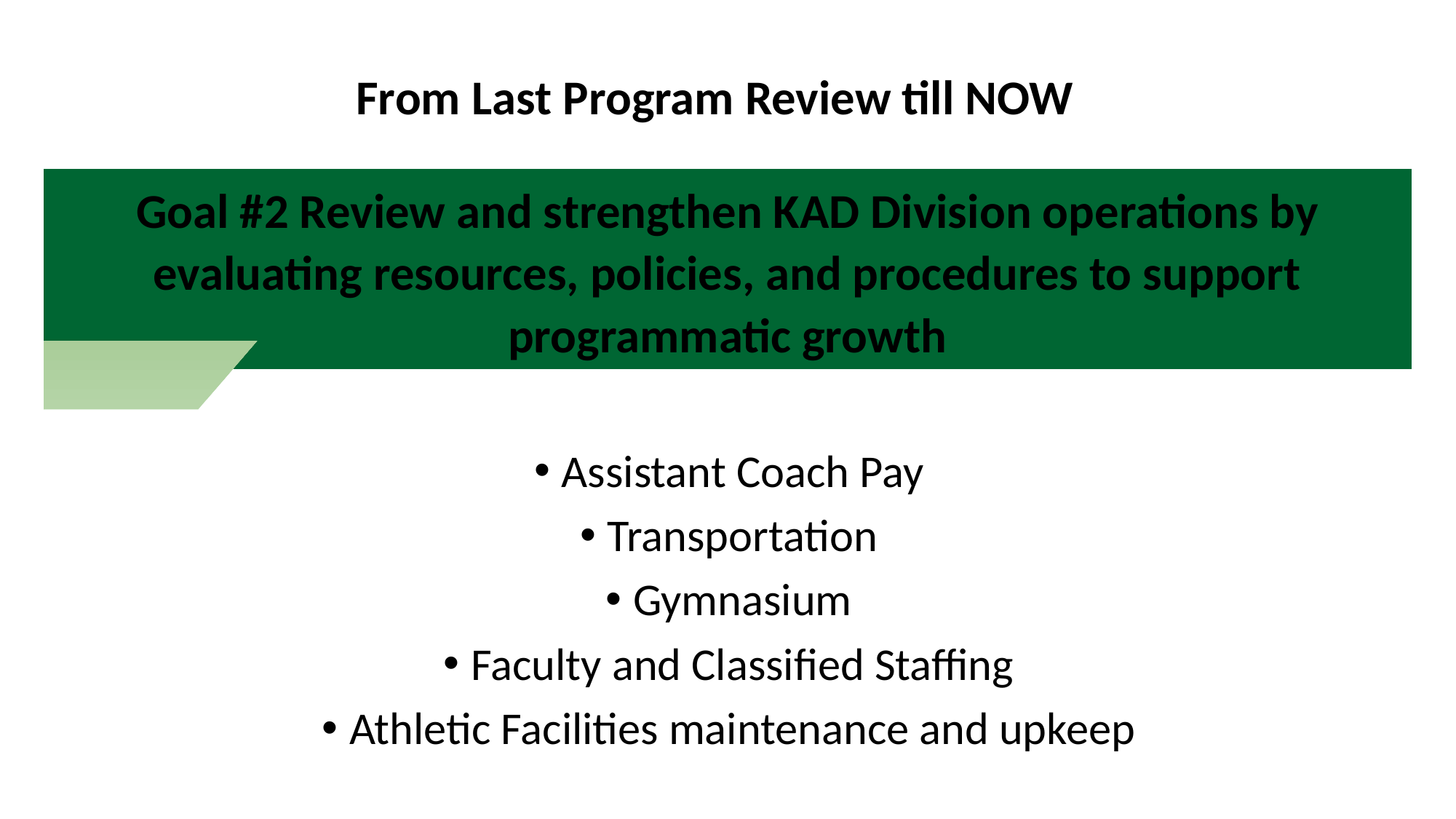

From Last Program Review till NOW
Goal #2 Review and strengthen KAD Division operations by evaluating resources, policies, and procedures to support programmatic growth

Assistant Coach Pay
Transportation
Gymnasium
Faculty and Classified Staffing
Athletic Facilities maintenance and upkeep